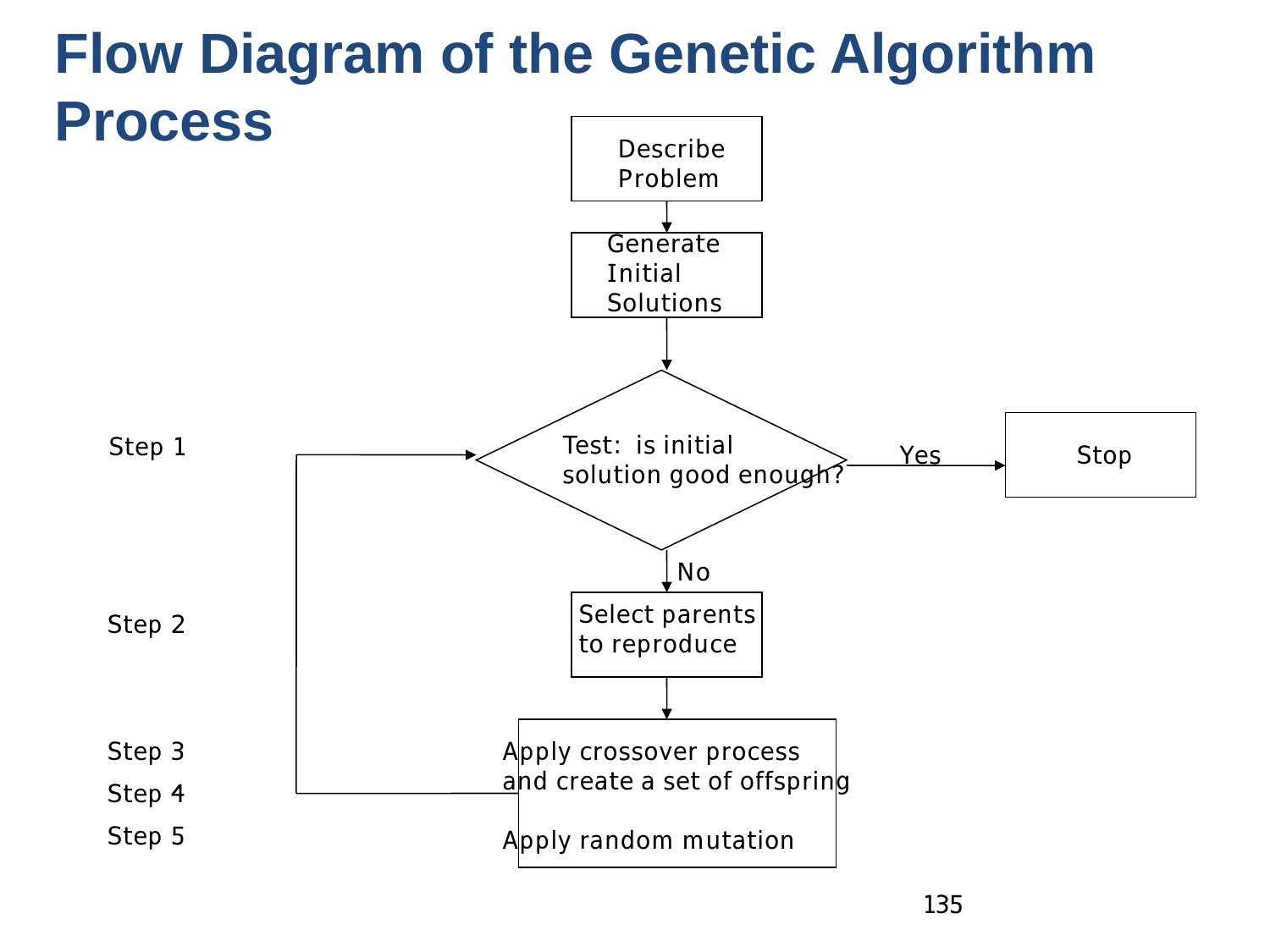

Flow Diagram of the Genetic Algorithm Process

Describe
Problem

Generate
Initial
Solutions

Test:  is initial
solution good enough?
Step 1
Yes
Stop

No

Select parents
to reproduce
 Step 2

 Step 3
Apply crossover process
and create a set of offspring

Apply random mutation
 Step 4

 Step 5
135